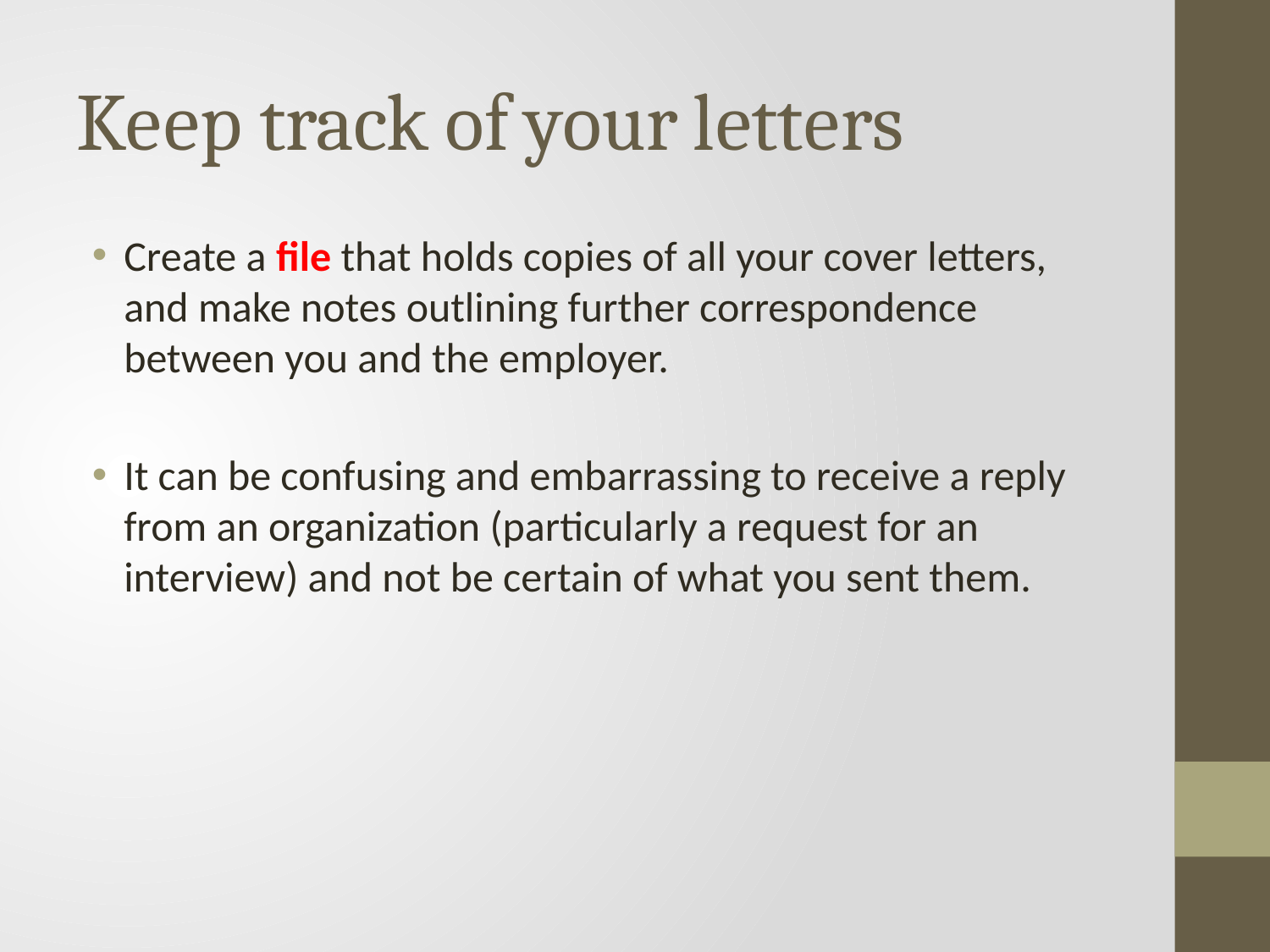

# Keep track of your letters
Create a file that holds copies of all your cover letters, and make notes outlining further correspondence between you and the employer.

It can be confusing and embarrassing to receive a reply from an organization (particularly a request for an interview) and not be certain of what you sent them.